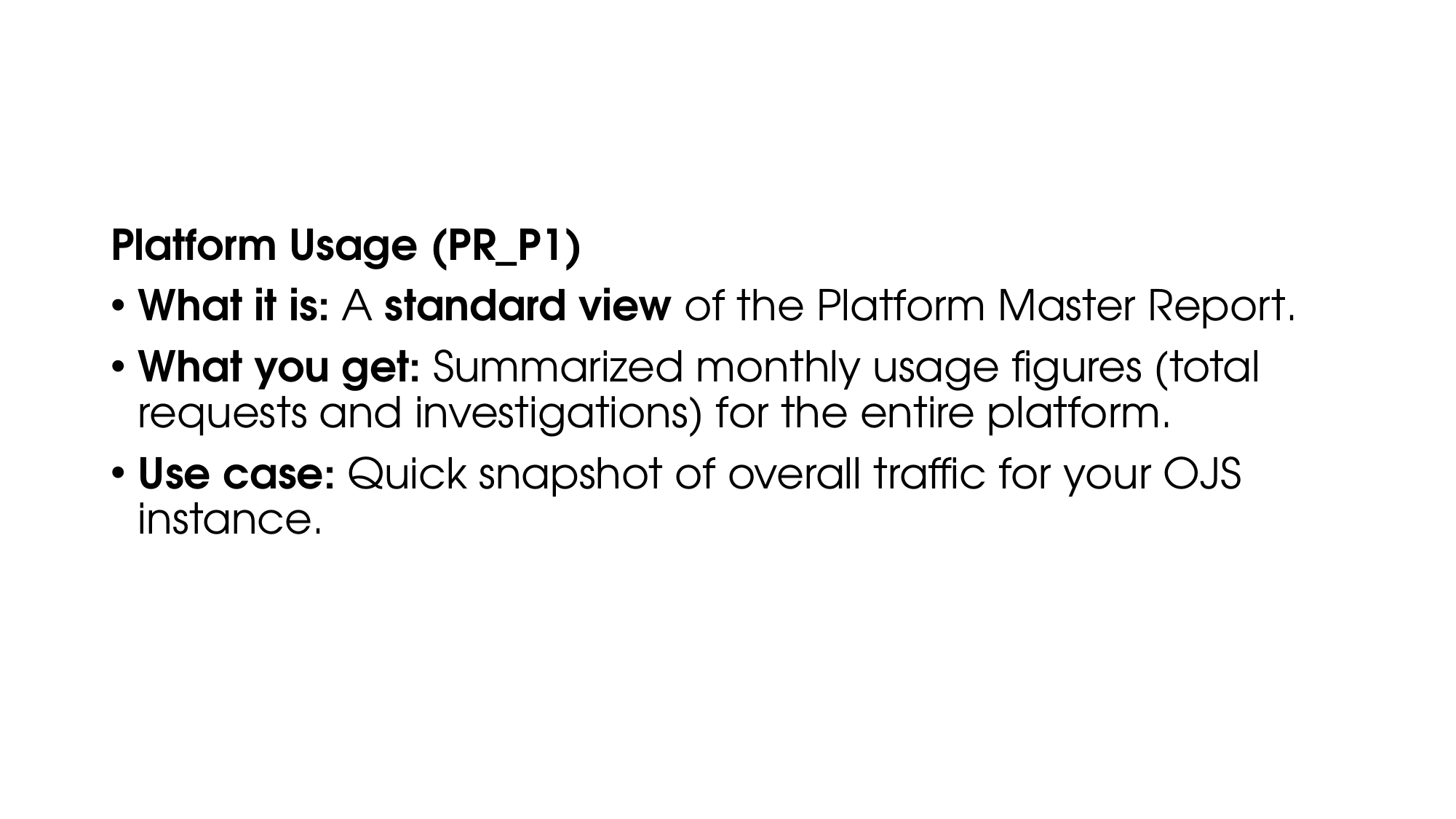

#
Platform Usage (PR_P1)
What it is: A standard view of the Platform Master Report.
What you get: Summarized monthly usage figures (total requests and investigations) for the entire platform.
Use case: Quick snapshot of overall traffic for your OJS instance.